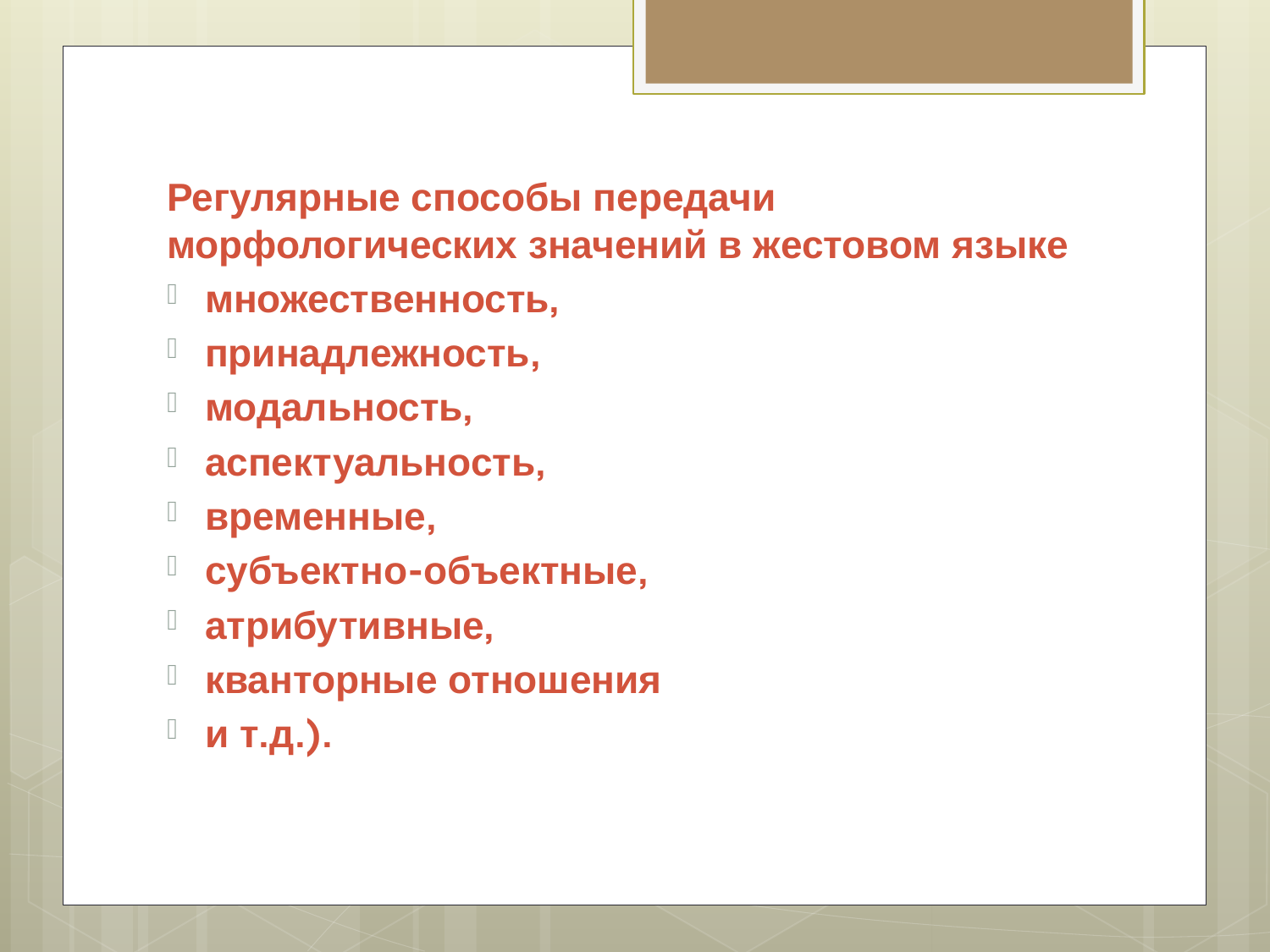

Регулярные способы передачи морфологических значений в жестовом языке
множественность,
принадлежность,
модальность,
аспектуальность,
временные,
субъектно-объектные,
атрибутивные,
кванторные отношения
и т.д.).